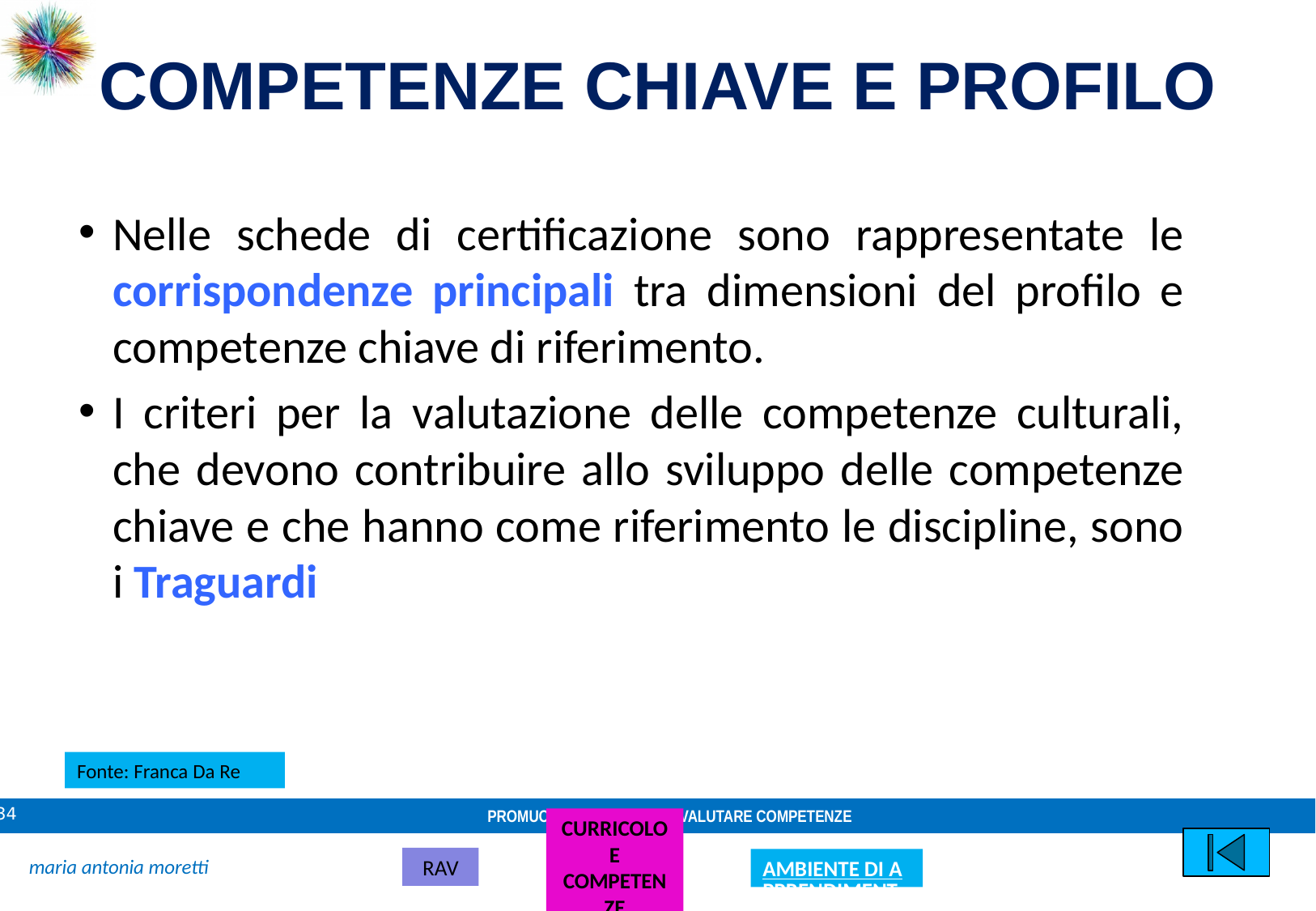

# COMPETENZE CHIAVE E PROFILO
Nelle schede di certificazione sono rappresentate le corrispondenze principali tra dimensioni del profilo e competenze chiave di riferimento.
I criteri per la valutazione delle competenze culturali, che devono contribuire allo sviluppo delle competenze chiave e che hanno come riferimento le discipline, sono i Traguardi
Fonte: Franca Da Re